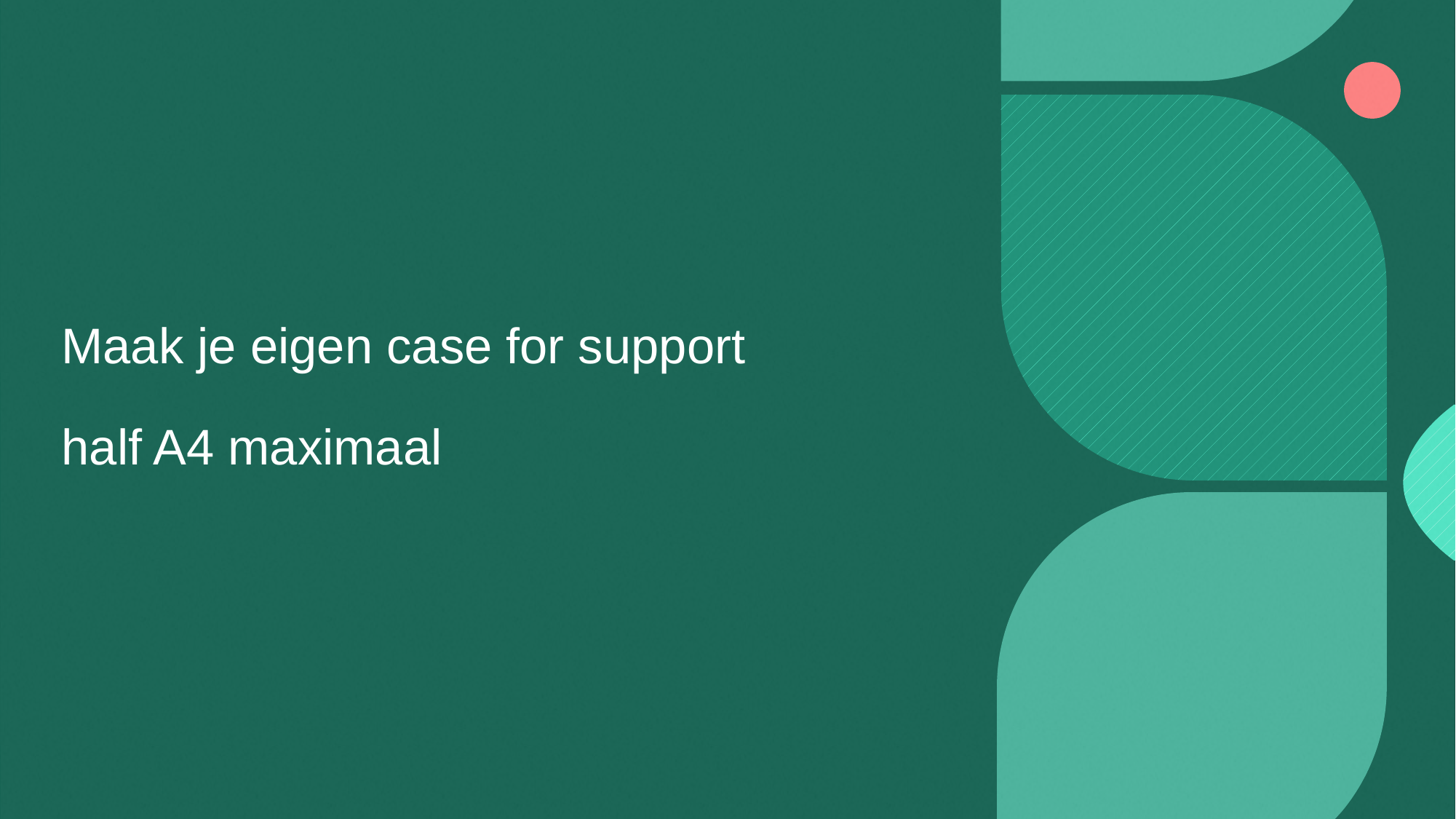

# Maak je eigen case for support half A4 maximaal